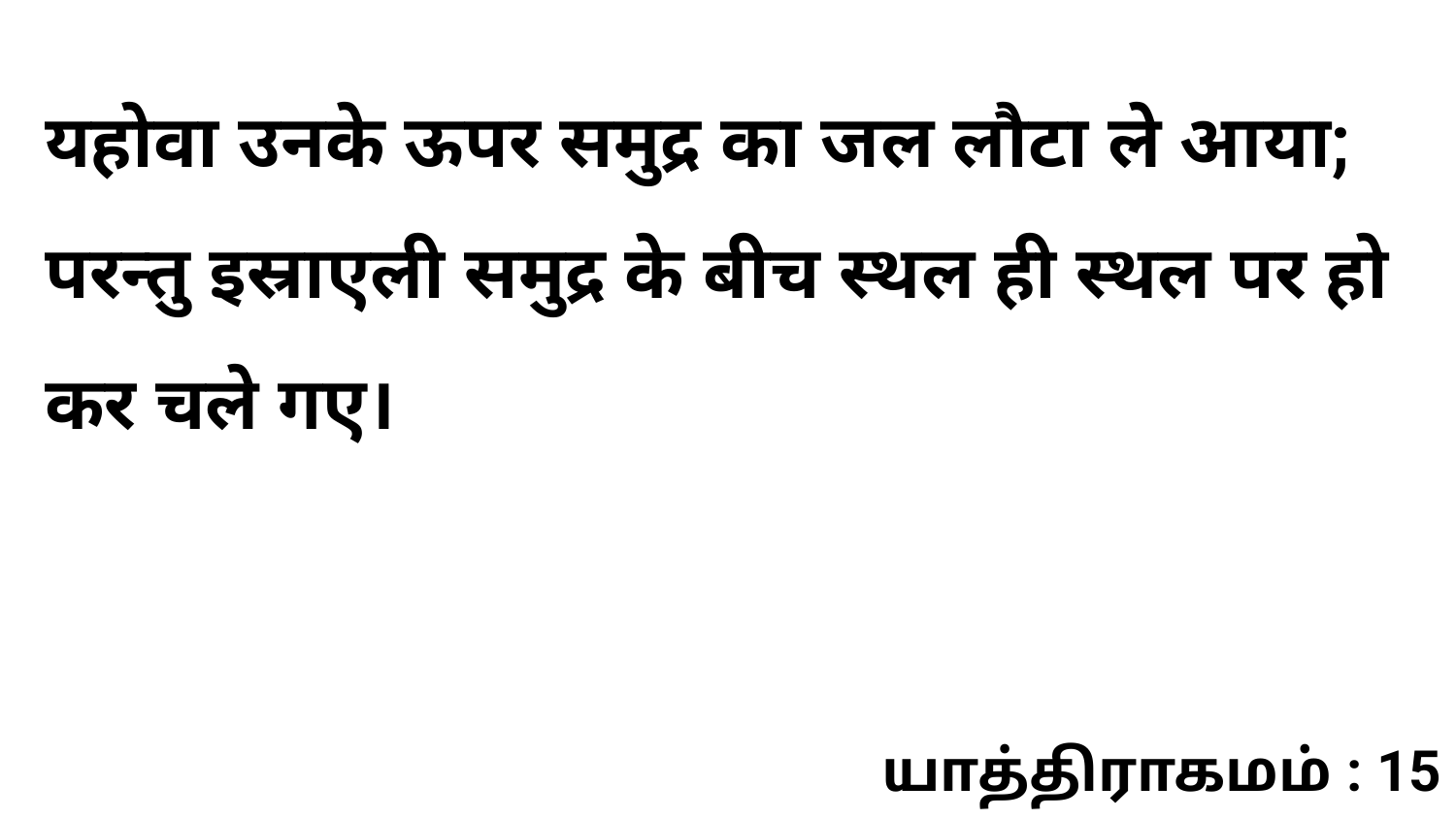

यहोवा उनके ऊपर समुद्र का जल लौटा ले आया; परन्तु इस्राएली समुद्र के बीच स्थल ही स्थल पर हो कर चले गए।
யாத்திராகமம் : 15